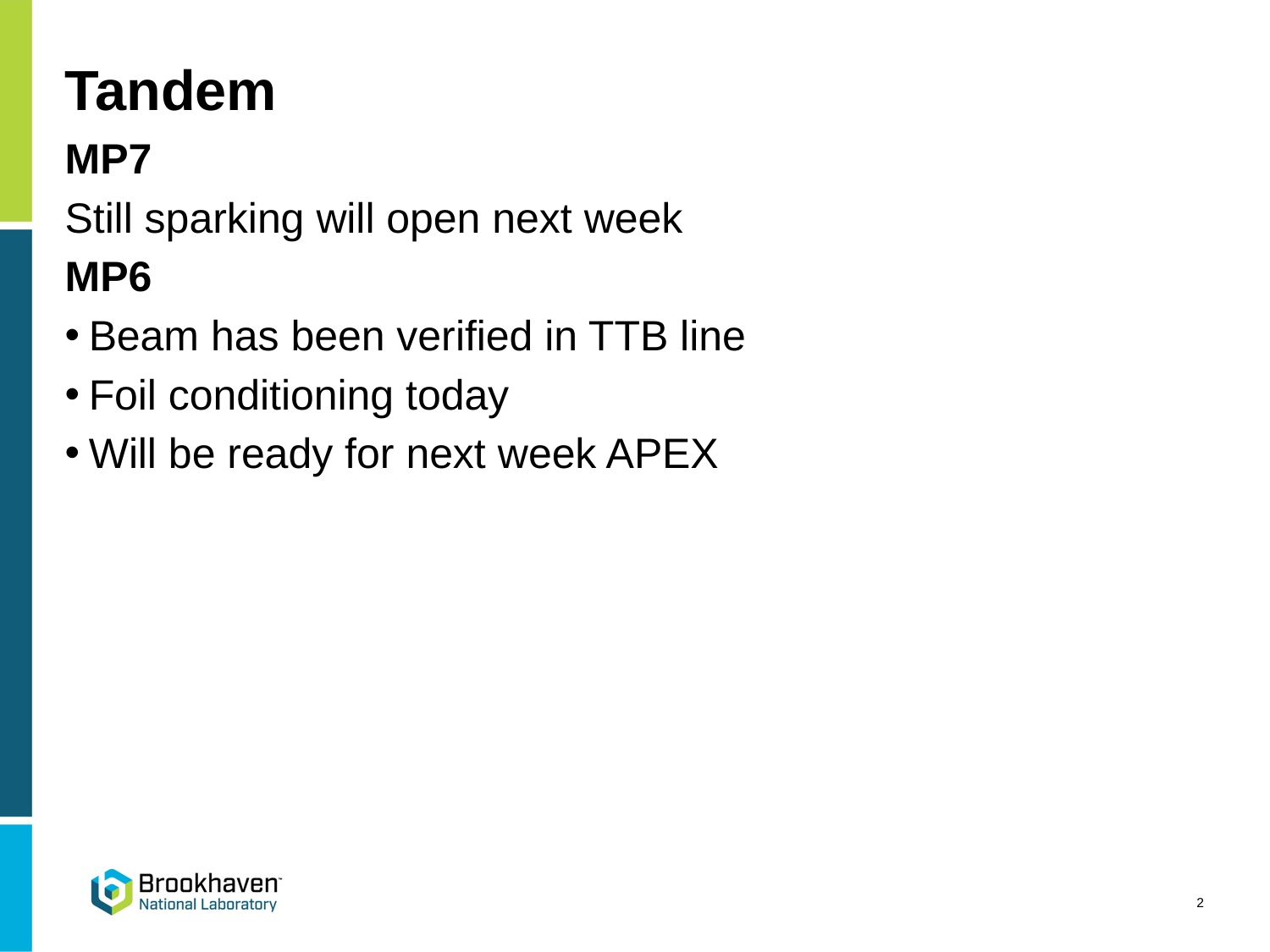

# Tandem
MP7
Still sparking will open next week
MP6
Beam has been verified in TTB line
Foil conditioning today
Will be ready for next week APEX
2